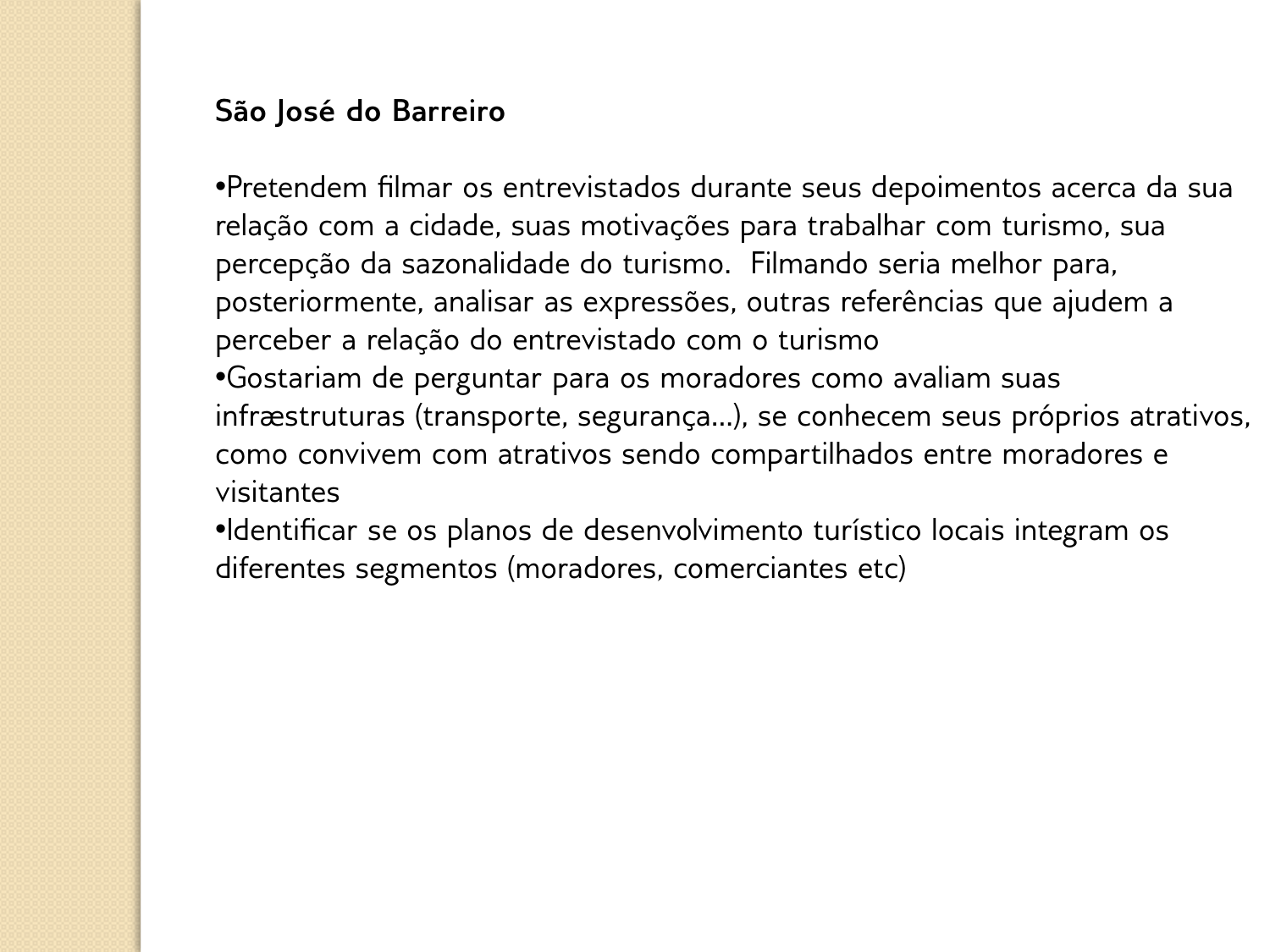

São José do Barreiro

Pretendem filmar os entrevistados durante seus depoimentos acerca da sua relação com a cidade, suas motivações para trabalhar com turismo, sua percepção da sazonalidade do turismo.  Filmando seria melhor para, posteriormente, analisar as expressões, outras referências que ajudem a perceber a relação do entrevistado com o turismo
Gostariam de perguntar para os moradores como avaliam suas infraestruturas (transporte, segurança...), se conhecem seus próprios atrativos, como convivem com atrativos sendo compartilhados entre moradores e visitantes
Identificar se os planos de desenvolvimento turístico locais integram os diferentes segmentos (moradores, comerciantes etc)